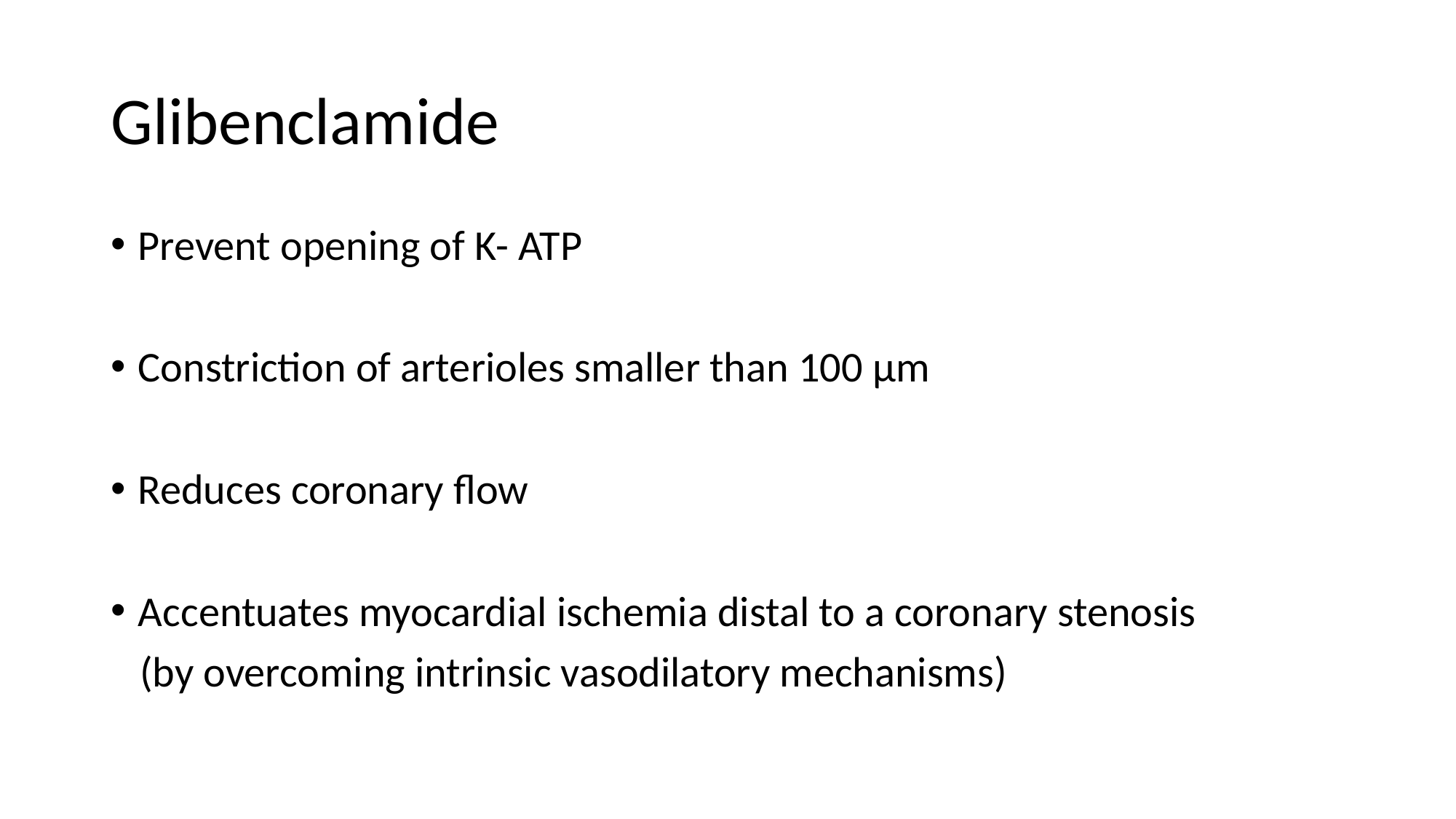

# Glibenclamide
Prevent opening of K- ATP

Constriction of arterioles smaller than 100 µm

Reduces coronary flow

Accentuates myocardial ischemia distal to a coronary stenosis
   (by overcoming intrinsic vasodilatory mechanisms)